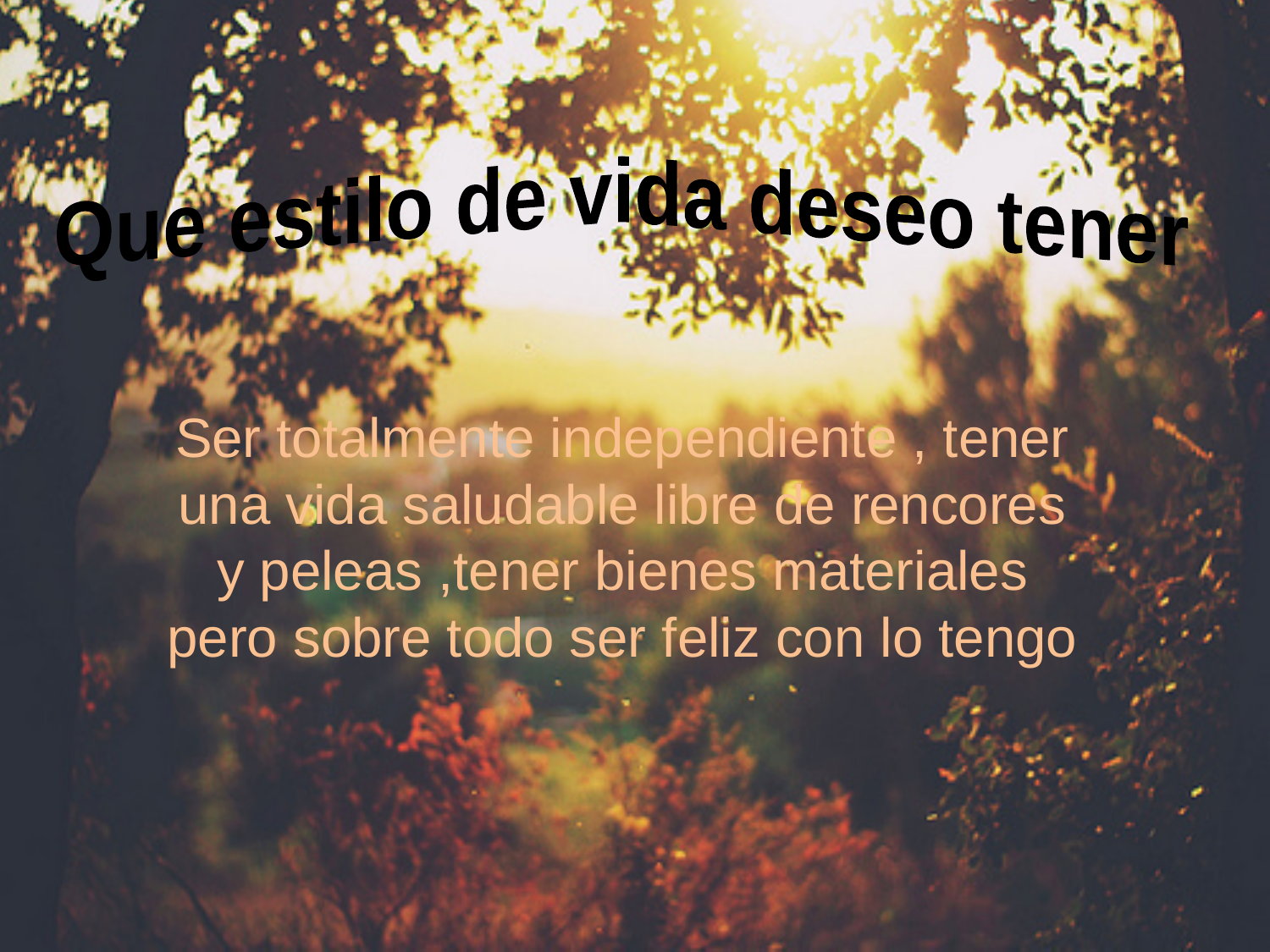

Que estilo de vida deseo tener
Ser totalmente independiente , tener una vida saludable libre de rencores y peleas ,tener bienes materiales pero sobre todo ser feliz con lo tengo